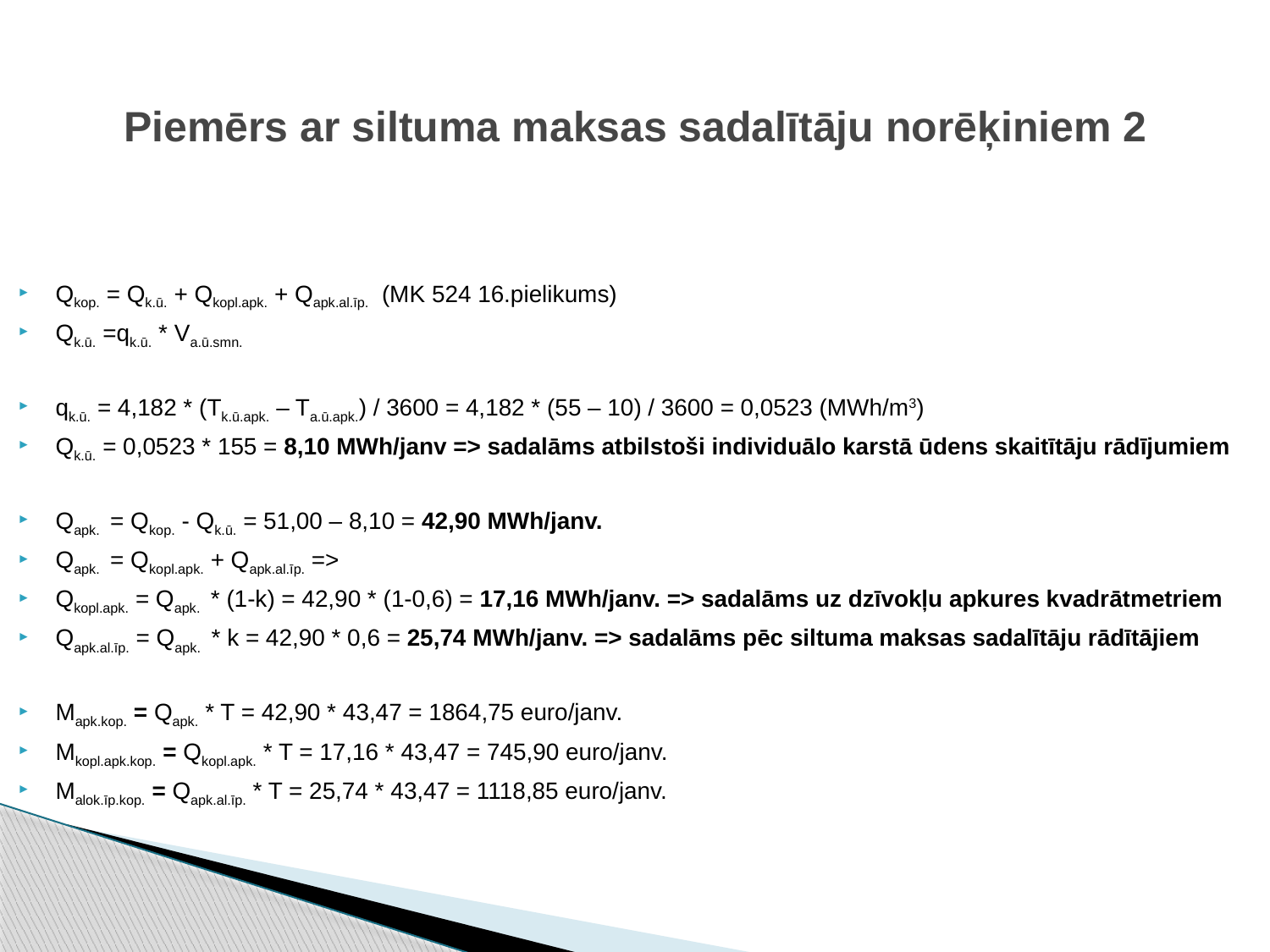

Piemērs ar siltuma maksas sadalītāju norēķiniem 2

Qkop. = Qk.ū. + Qkopl.apk. + Qapk.al.īp.  (MK 524 16.pielikums)
Qk.ū. =qk.ū. * Va.ū.smn.

qk.ū. = 4,182 * (Tk.ū.apk. – Ta.ū.apk.) / 3600 = 4,182 * (55 – 10) / 3600 = 0,0523 (MWh/m3)
Qk.ū. = 0,0523 * 155 = 8,10 MWh/janv => sadalāms atbilstoši individuālo karstā ūdens skaitītāju rādījumiem

Qapk.  = Qkop. - Qk.ū. = 51,00 – 8,10 = 42,90 MWh/janv.
Qapk.  = Qkopl.apk. + Qapk.al.īp. =>
Qkopl.apk. = Qapk.  * (1-k) = 42,90 * (1-0,6) = 17,16 MWh/janv. => sadalāms uz dzīvokļu apkures kvadrātmetriem
Qapk.al.īp. = Qapk.  * k = 42,90 * 0,6 = 25,74 MWh/janv. => sadalāms pēc siltuma maksas sadalītāju rādītājiem

Mapk.kop. = Qapk. * T = 42,90 * 43,47 = 1864,75 euro/janv.
Mkopl.apk.kop. = Qkopl.apk. * T = 17,16 * 43,47 = 745,90 euro/janv.
Malok.īp.kop. = Qapk.al.īp. * T = 25,74 * 43,47 = 1118,85 euro/janv.